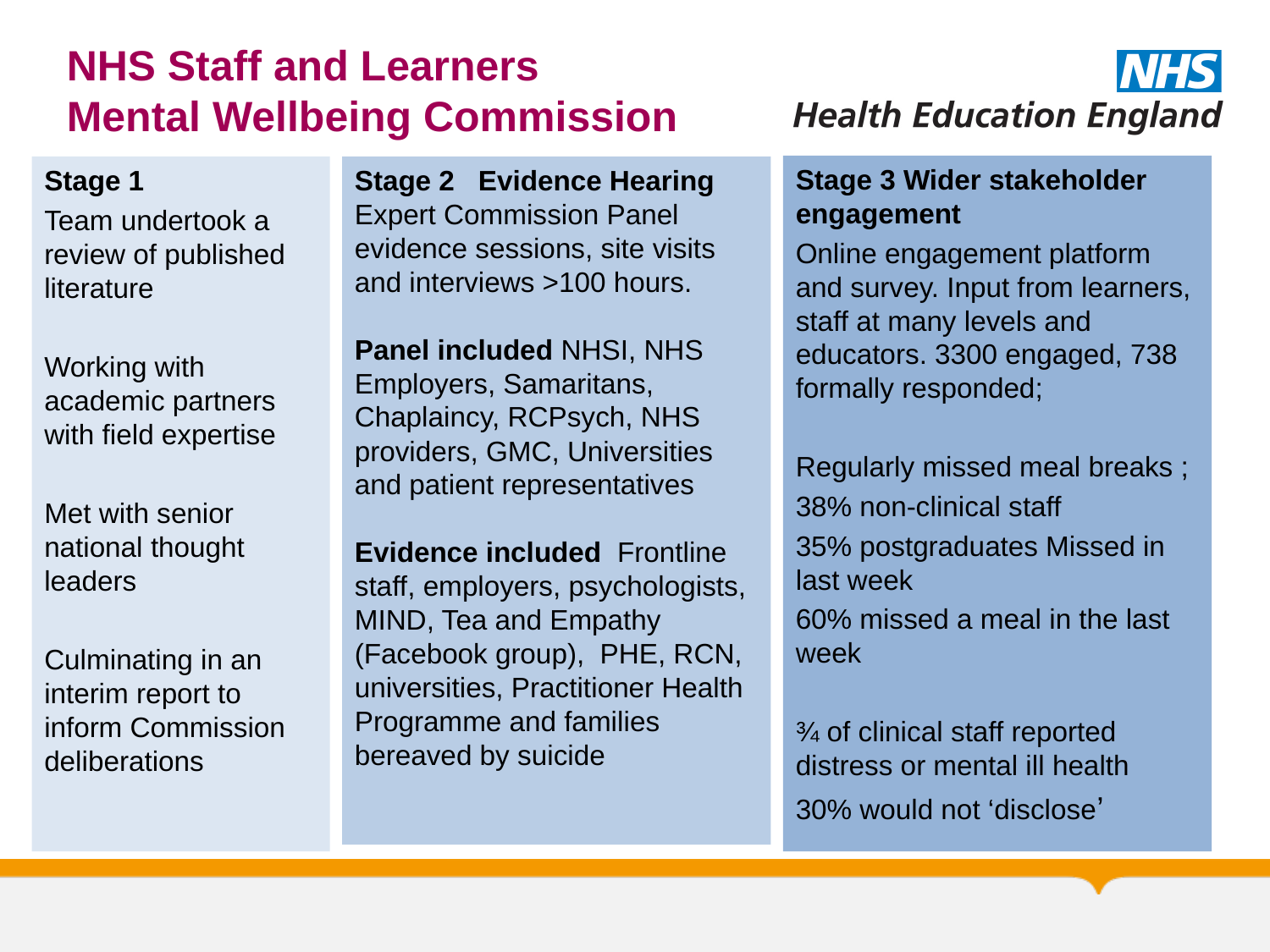

# NHS Staff and Learners Mental Wellbeing Commission
Stage 3 Wider stakeholder engagement
Online engagement platform and survey. Input from learners, staff at many levels and educators. 3300 engaged, 738 formally responded;

Regularly missed meal breaks ;
38% non-clinical staff
35% postgraduates Missed in last week
60% missed a meal in the last week

¾ of clinical staff reported distress or mental ill health
30% would not ‘disclose’

Stage 1
Team undertook a review of published literature

Working with academic partners with field expertise

Met with senior national thought leaders

Culminating in an interim report to inform Commission deliberations

Stage 2   Evidence Hearing
Expert Commission Panel evidence sessions, site visits and interviews >100 hours.

Panel included NHSI, NHS Employers, Samaritans, Chaplaincy, RCPsych, NHS providers, GMC, Universities and patient representatives

Evidence included  Frontline staff, employers, psychologists, MIND, Tea and Empathy (Facebook group),  PHE, RCN, universities, Practitioner Health Programme and families bereaved by suicide